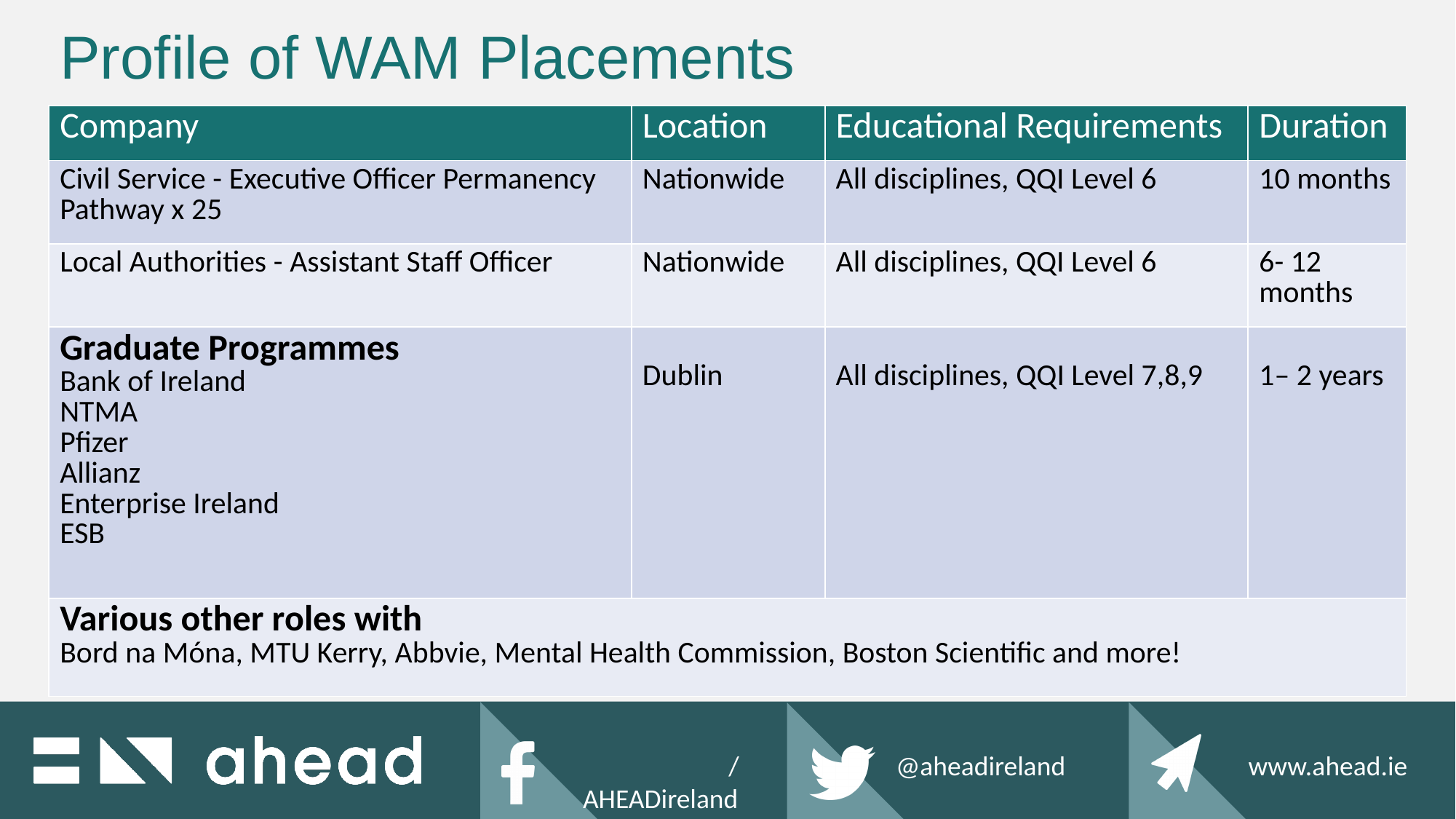

# Profile of WAM Placements
| Company | Location | Educational Requirements | Duration |
| --- | --- | --- | --- |
| Civil Service - Executive Officer Permanency Pathway x 25 | Nationwide | All disciplines, QQI Level 6 | 10 months |
| Local Authorities - Assistant Staff Officer | Nationwide | All disciplines, QQI Level 6 | 6- 12 months |
| Graduate Programmes Bank of Ireland NTMA Pfizer Allianz Enterprise Ireland ESB | Dublin | All disciplines, QQI Level 7,8,9 | 1– 2 years |
| Various other roles with Bord na Móna, MTU Kerry, Abbvie, Mental Health Commission, Boston Scientific and more! |  |  |  |